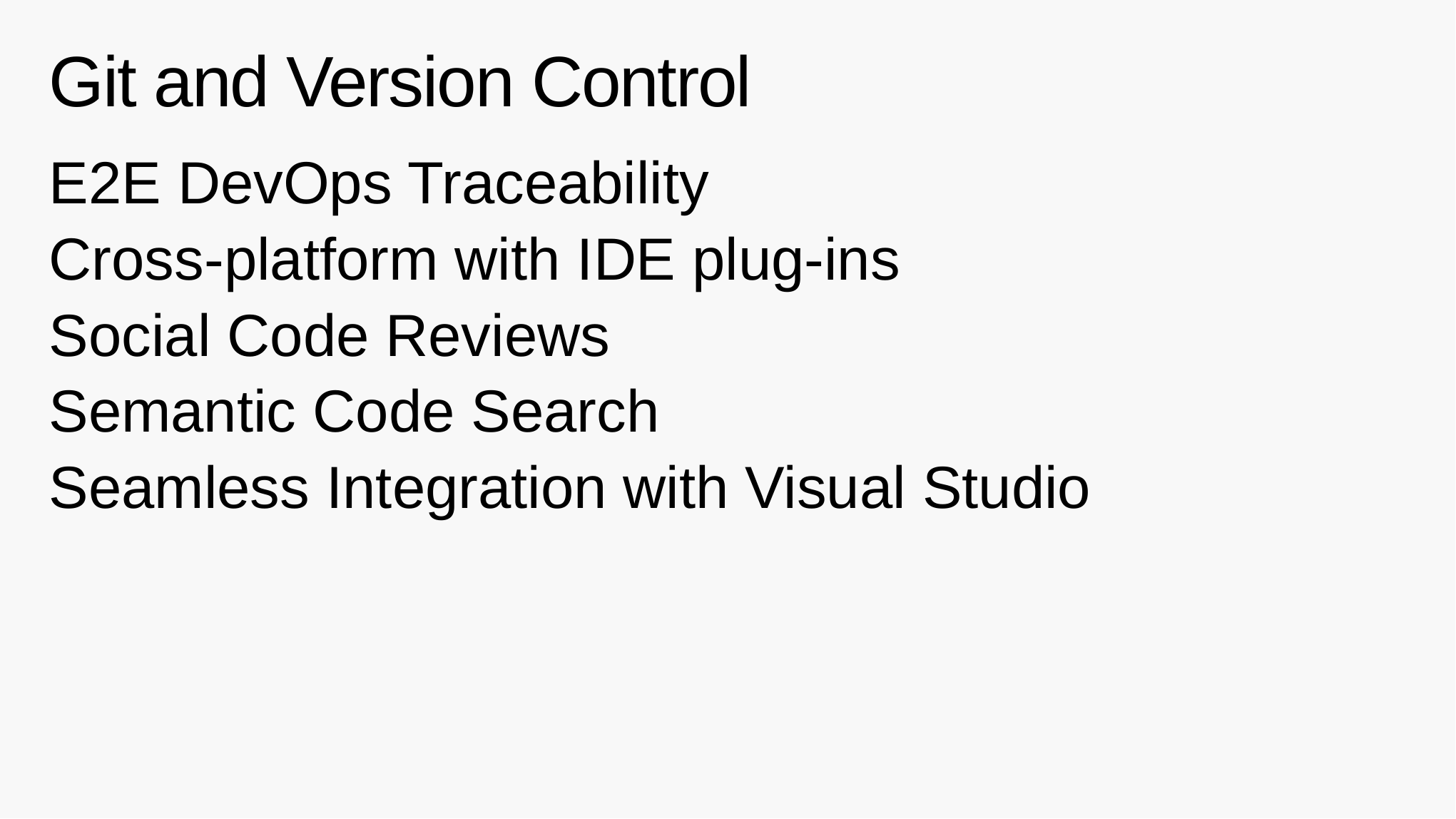

# Git and Version Control
E2E DevOps Traceability
Cross-platform with IDE plug-ins
Social Code Reviews
Semantic Code Search
Seamless Integration with Visual Studio